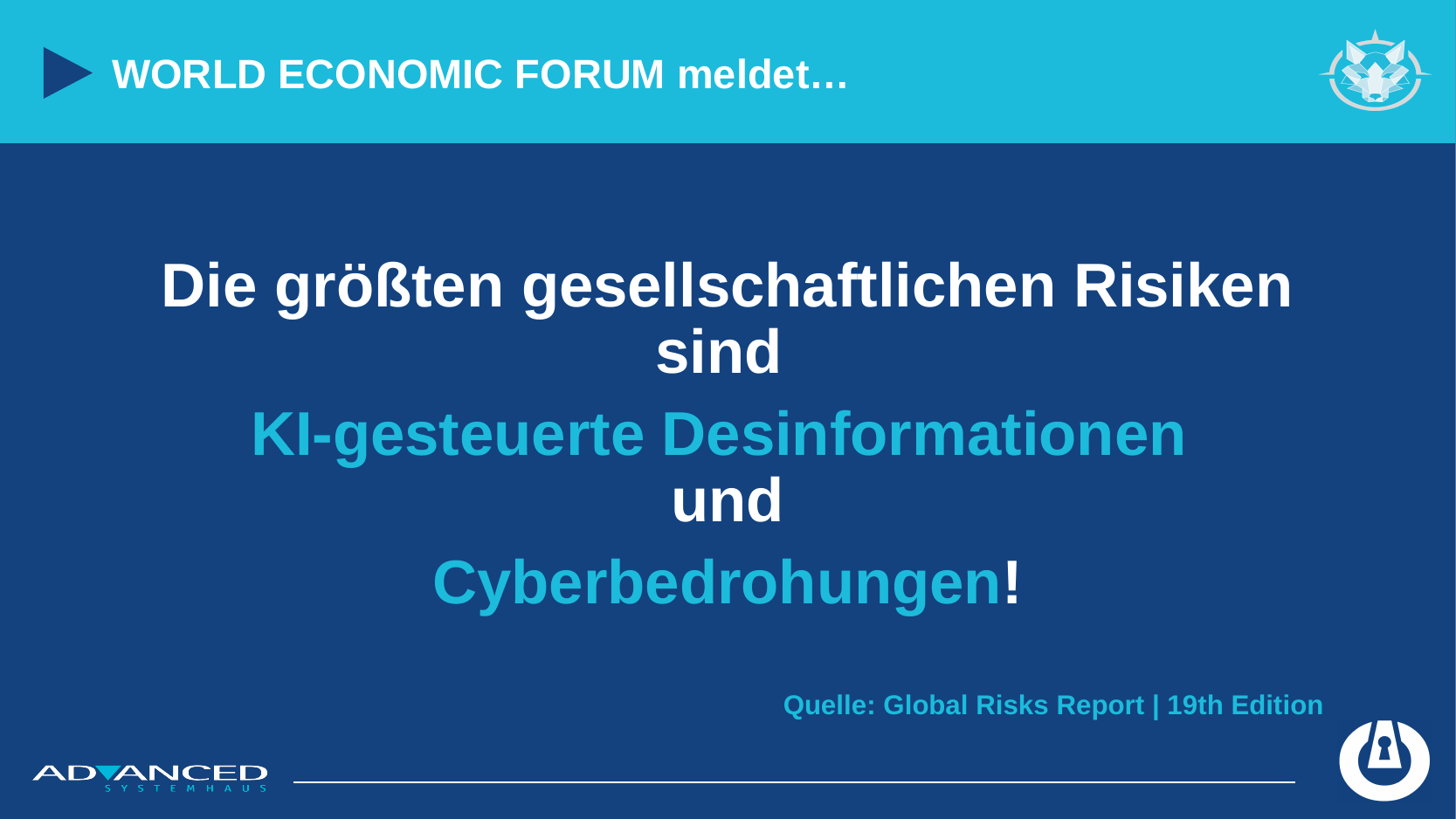

WORLD ECONOMIC FORUM meldet…

Die größten gesellschaftlichen Risiken sind
KI-gesteuerte Desinformationen
und
Cyberbedrohungen!

Quelle: Global Risks Report | 19th Edition